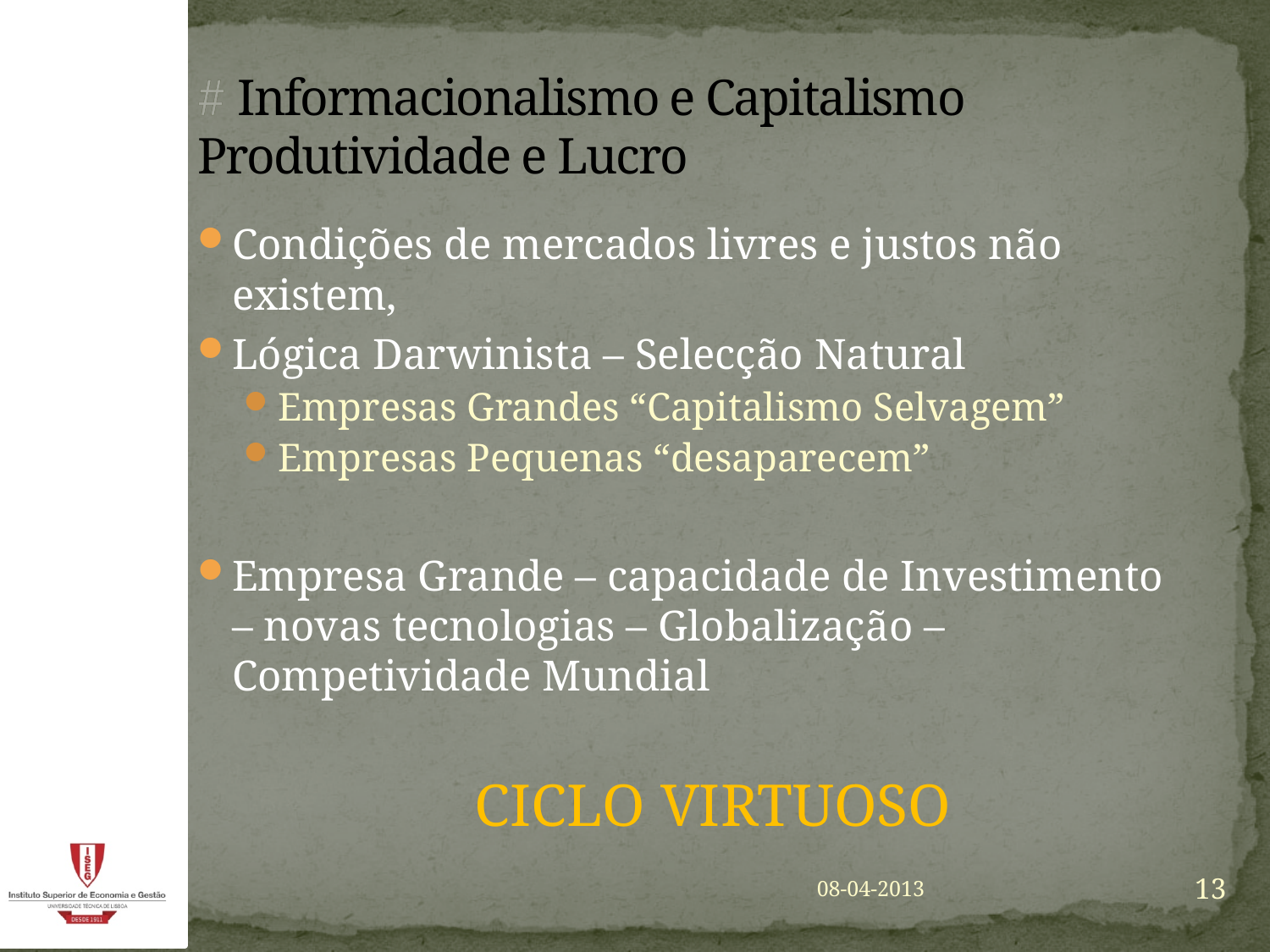

# # Informacionalismo e Capitalismo Produtividade e Lucro
Condições de mercados livres e justos não existem,
Lógica Darwinista – Selecção Natural
Empresas Grandes “Capitalismo Selvagem”
Empresas Pequenas “desaparecem”

Empresa Grande – capacidade de Investimento – novas tecnologias – Globalização – Competividade Mundial

	CICLO VIRTUOSO

13
08-04-2013